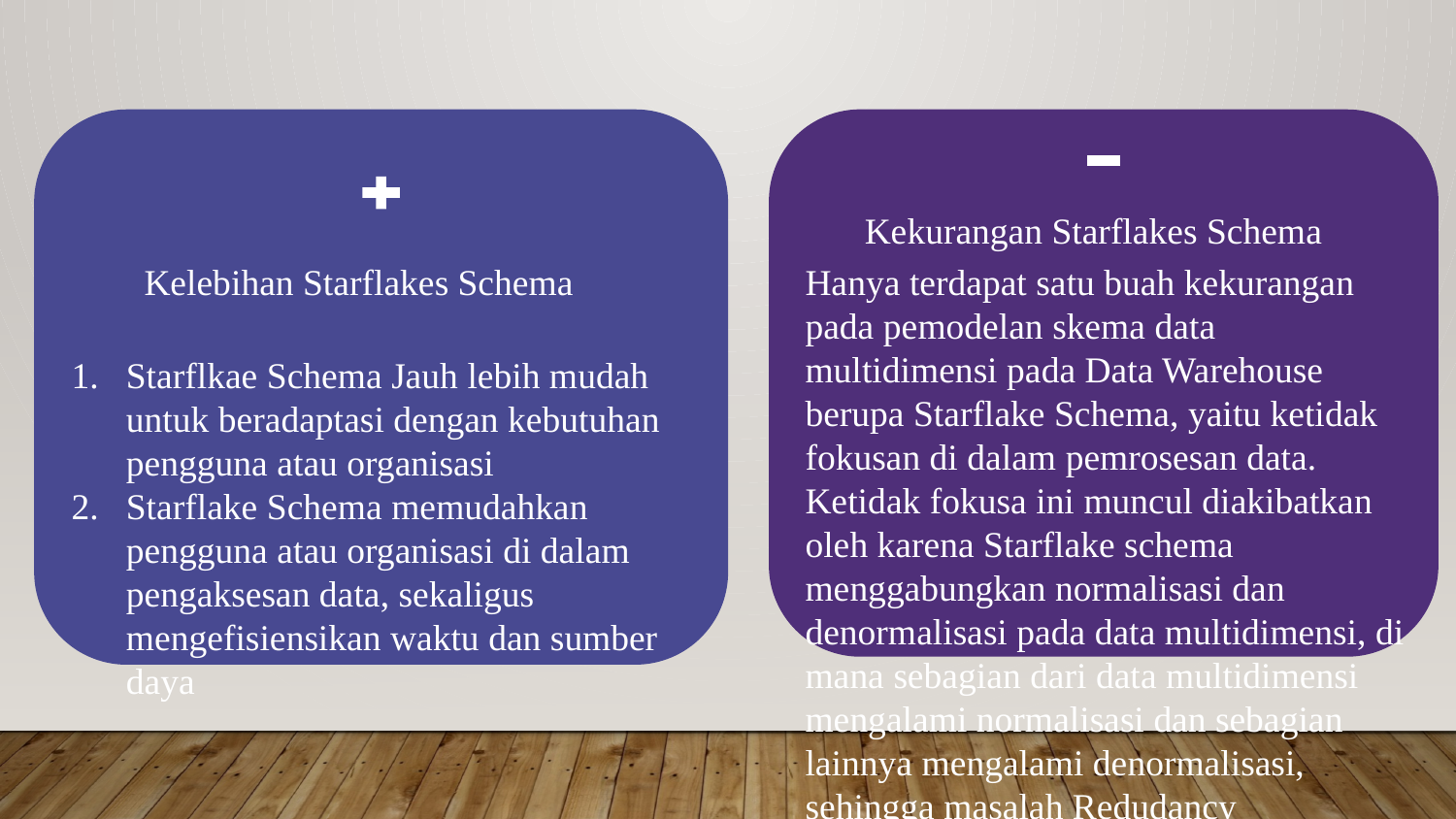

Kekurangan Starflakes Schema
Kelebihan Starflakes Schema
Hanya terdapat satu buah kekurangan pada pemodelan skema data multidimensi pada Data Warehouse berupa Starflake Schema, yaitu ketidak fokusan di dalam pemrosesan data. Ketidak fokusa ini muncul diakibatkan oleh karena Starflake schema menggabungkan normalisasi dan denormalisasi pada data multidimensi, di mana sebagian dari data multidimensi mengalami normalisasi dan sebagian lainnya mengalami denormalisasi, sehingga masalah Redudancy diselesaikan melalui Outtriger. Namun kekurangan ini masih bersifat relatif.
Starflkae Schema Jauh lebih mudah untuk beradaptasi dengan kebutuhan pengguna atau organisasi
Starflake Schema memudahkan pengguna atau organisasi di dalam pengaksesan data, sekaligus mengefisiensikan waktu dan sumber daya